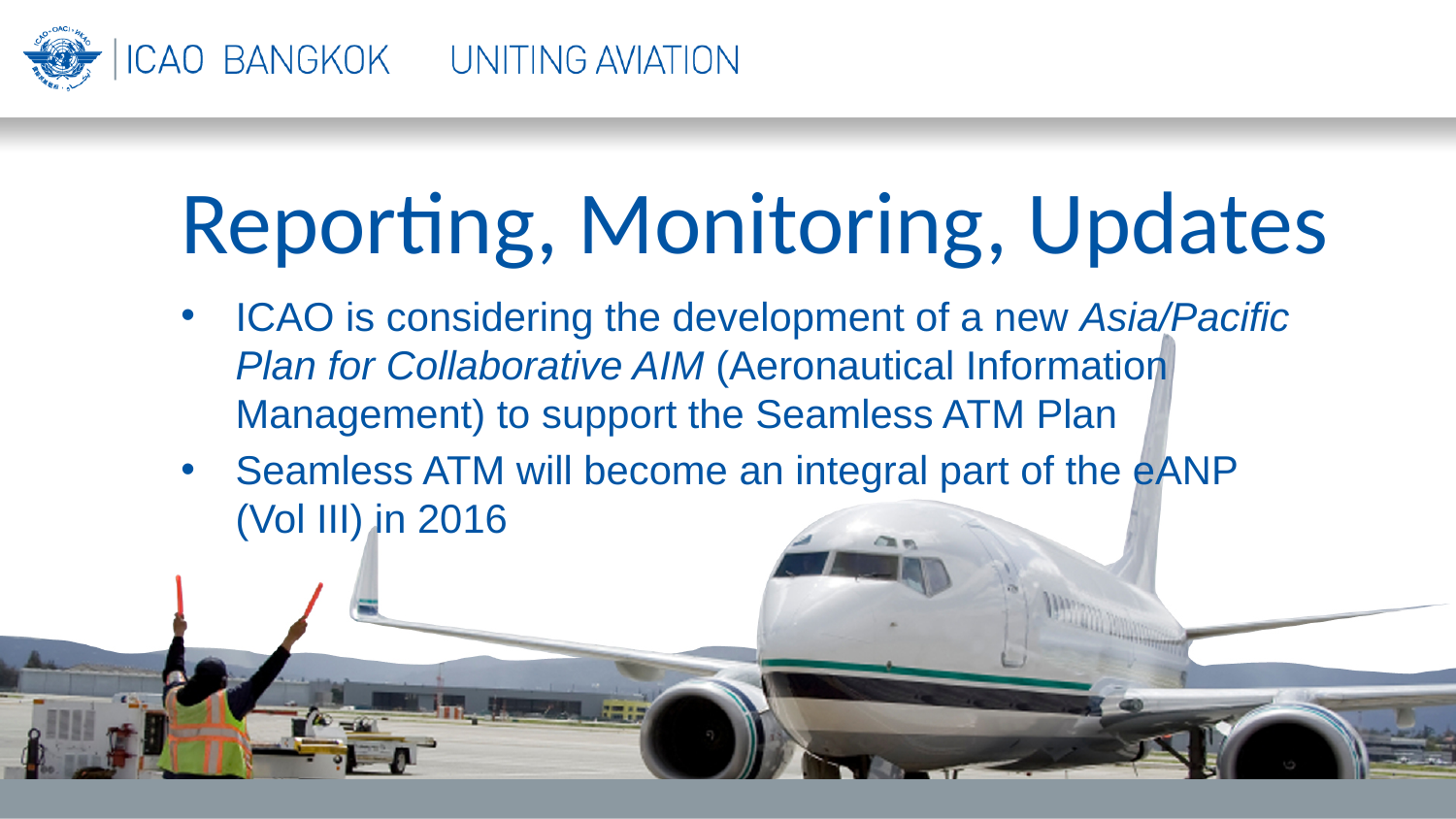

Reporting, Monitoring, Updates
ICAO is considering the development of a new Asia/Pacific Plan for Collaborative AIM (Aeronautical Information Management) to support the Seamless ATM Plan
Seamless ATM will become an integral part of the eANP (Vol III) in 2016